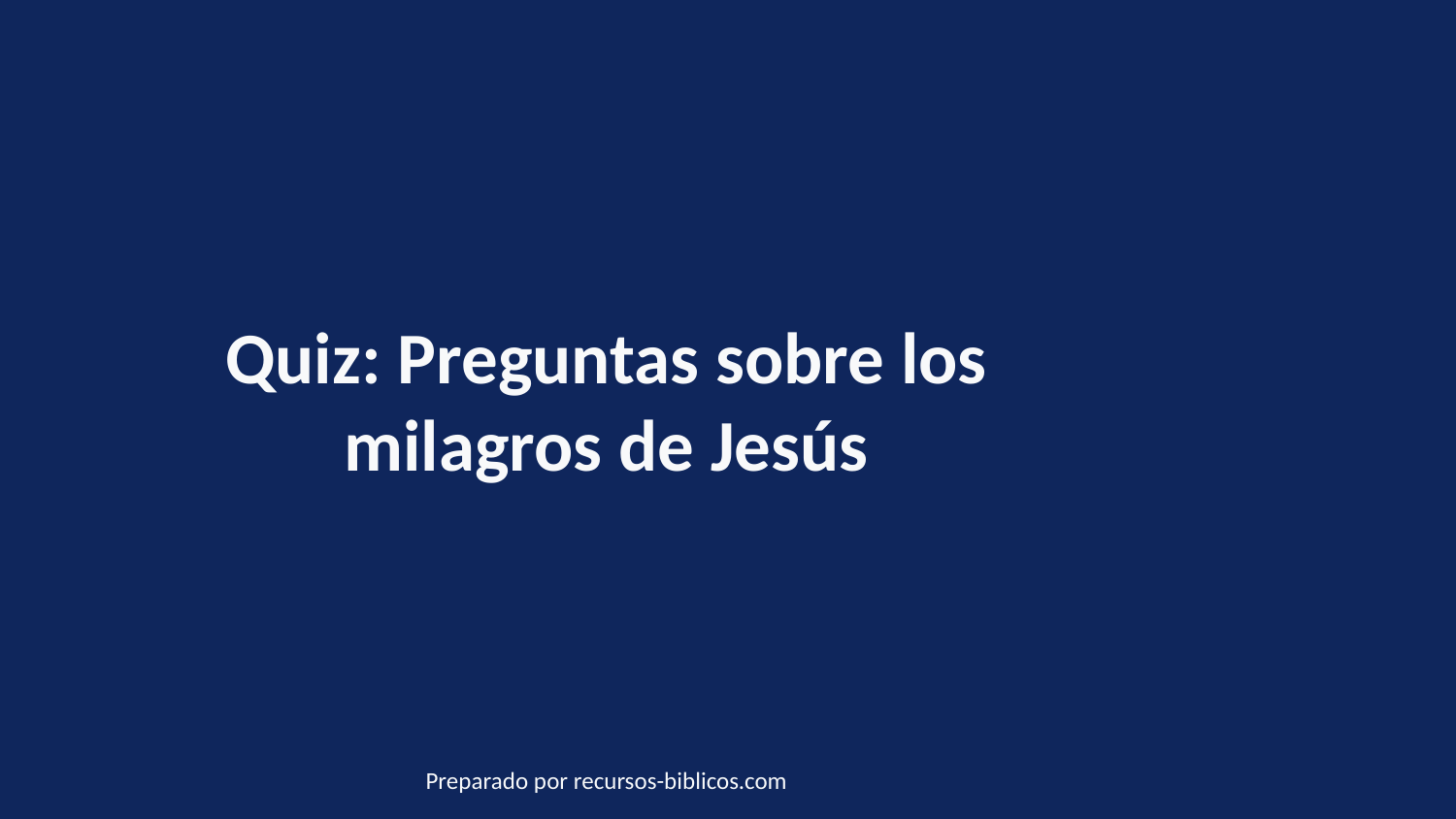

Quiz: Preguntas sobre los milagros de Jesús
Preparado por recursos-biblicos.com